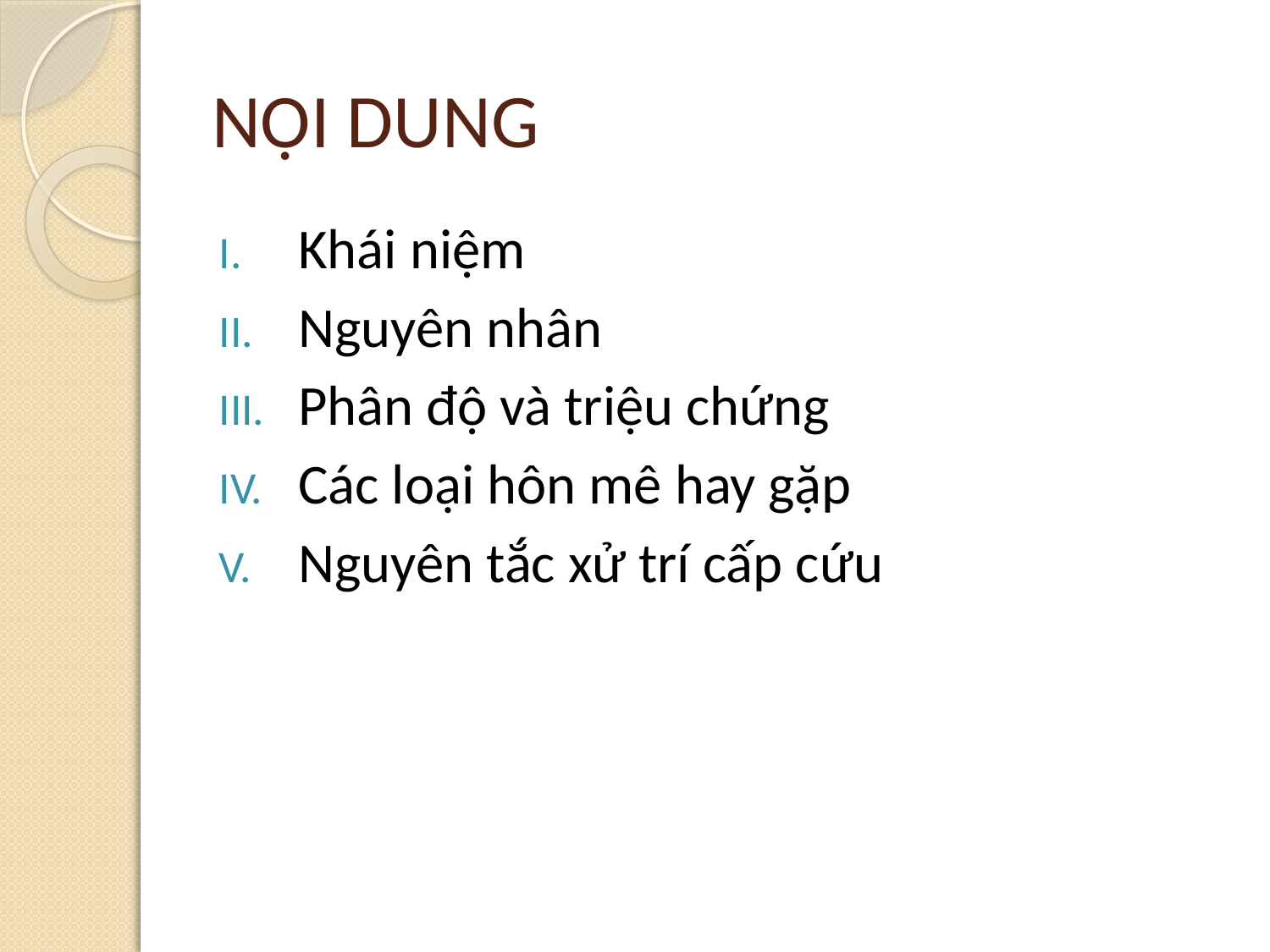

# NỘI DUNG
Khái niệm
Nguyên nhân
Phân độ và triệu chứng
Các loại hôn mê hay gặp
Nguyên tắc xử trí cấp cứu